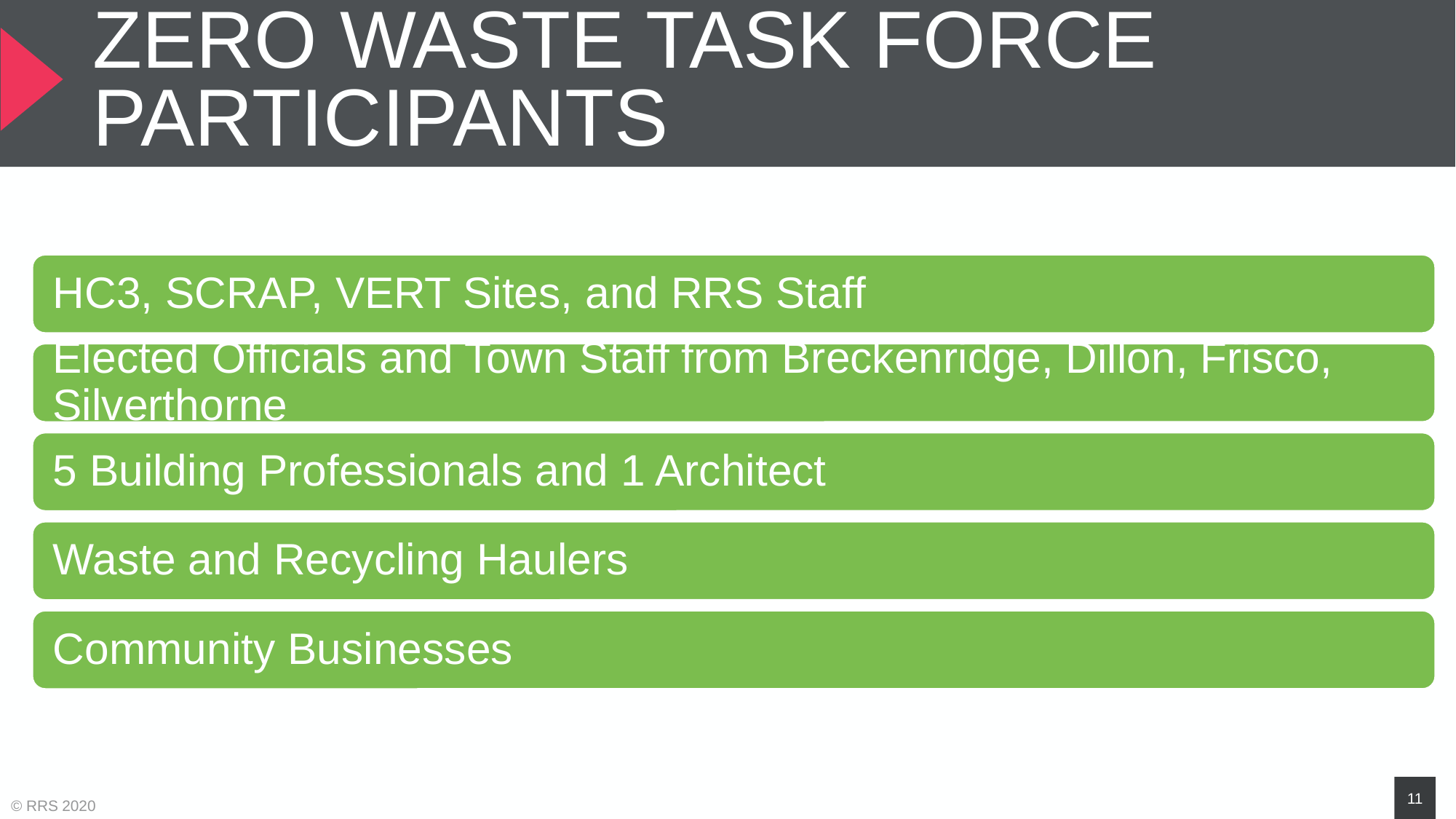

# Zero Waste Task Force Participants
HC3, SCRAP, VERT Sites, and RRS Staff
Elected Officials and Town Staff from Breckenridge, Dillon, Frisco, Silverthorne
5 Building Professionals and 1 Architect
Waste and Recycling Haulers
Community Businesses
11
© RRS 2020